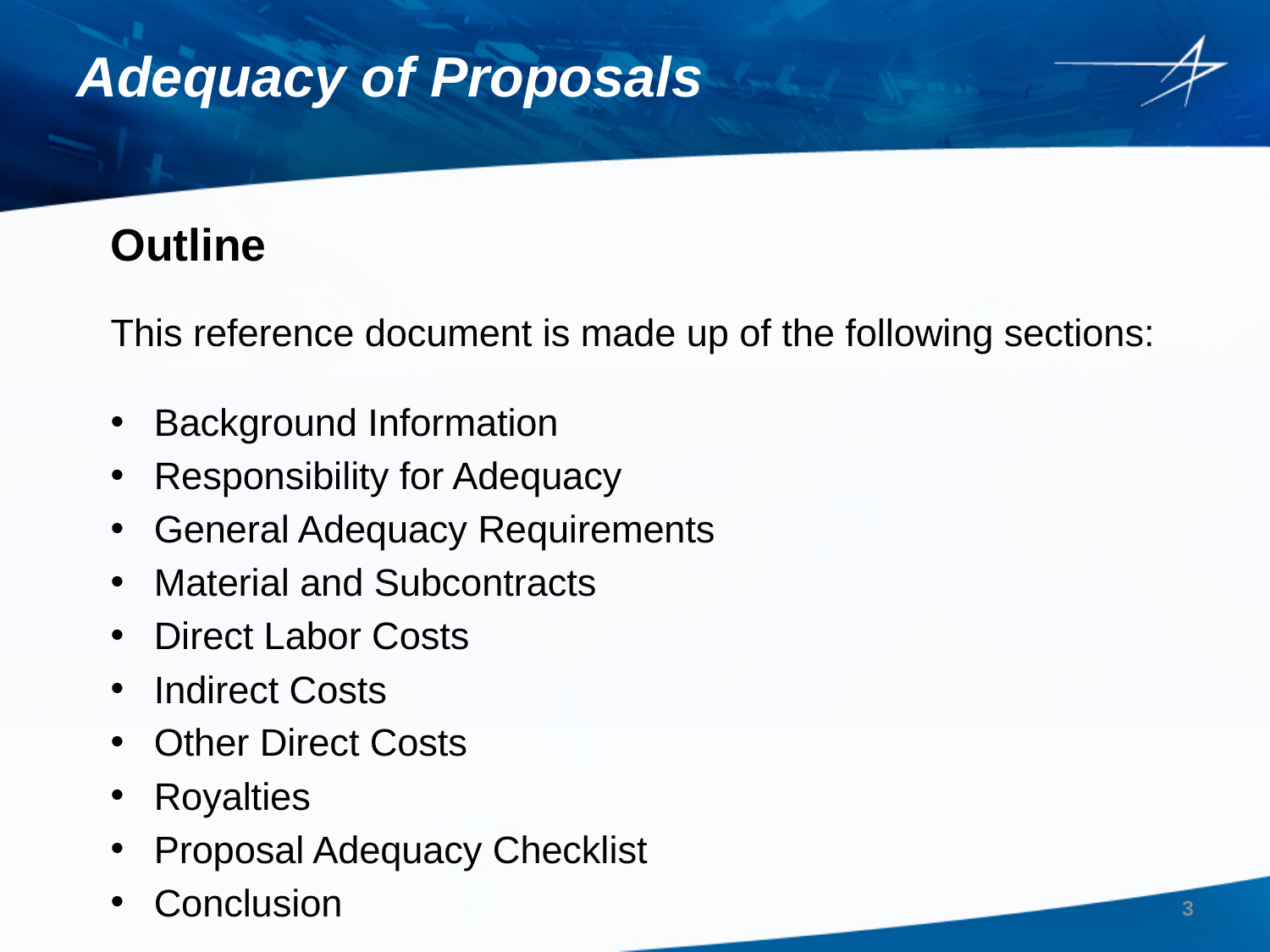

# Adequacy of Proposals
Outline

This reference document is made up of the following sections:

Background Information
Responsibility for Adequacy
General Adequacy Requirements
Material and Subcontracts
Direct Labor Costs
Indirect Costs
Other Direct Costs
Royalties
Proposal Adequacy Checklist
Conclusion
3